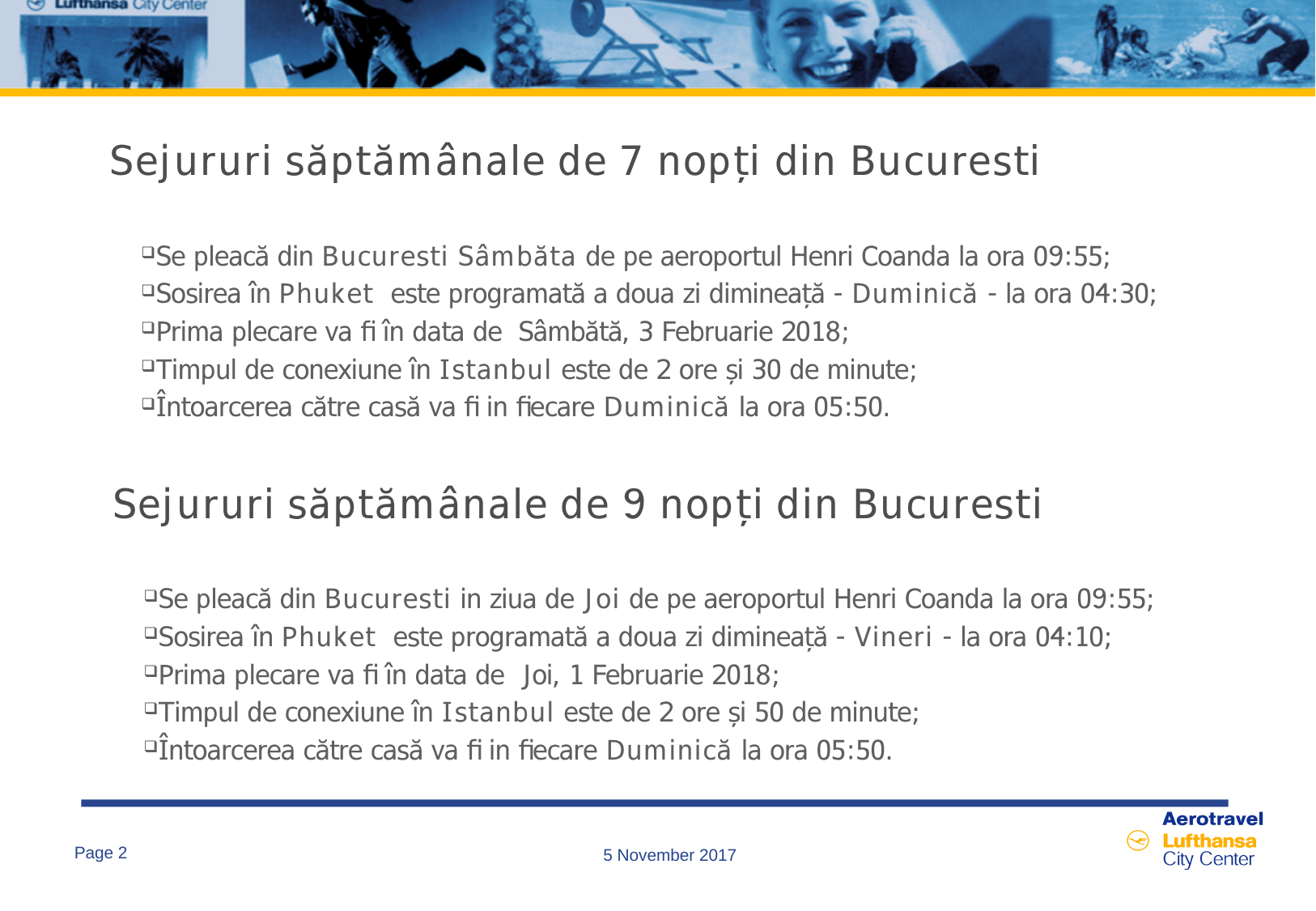

# Sejururi săptămânale de 7 nopți din Bucuresti
Se pleacă din Bucuresti Sâmbăta de pe aeroportul Henri Coanda la ora 09:55;
Sosirea în Phuket  este programată a doua zi dimineață - Duminică - la ora 04:30;
Prima plecare va fi în data de  Sâmbătă, 3 Februarie 2018;
Timpul de conexiune în Istanbul este de 2 ore și 30 de minute;
Întoarcerea către casă va fi in fiecare Duminică la ora 05:50.

Sejururi săptămânale de 9 nopți din Bucuresti
Se pleacă din Bucuresti in ziua de Joi de pe aeroportul Henri Coanda la ora 09:55;
Sosirea în Phuket  este programată a doua zi dimineață - Vineri - la ora 04:10;
Prima plecare va fi în data de  Joi, 1 Februarie 2018;
Timpul de conexiune în Istanbul este de 2 ore și 50 de minute;
Întoarcerea către casă va fi in fiecare Duminică la ora 05:50.